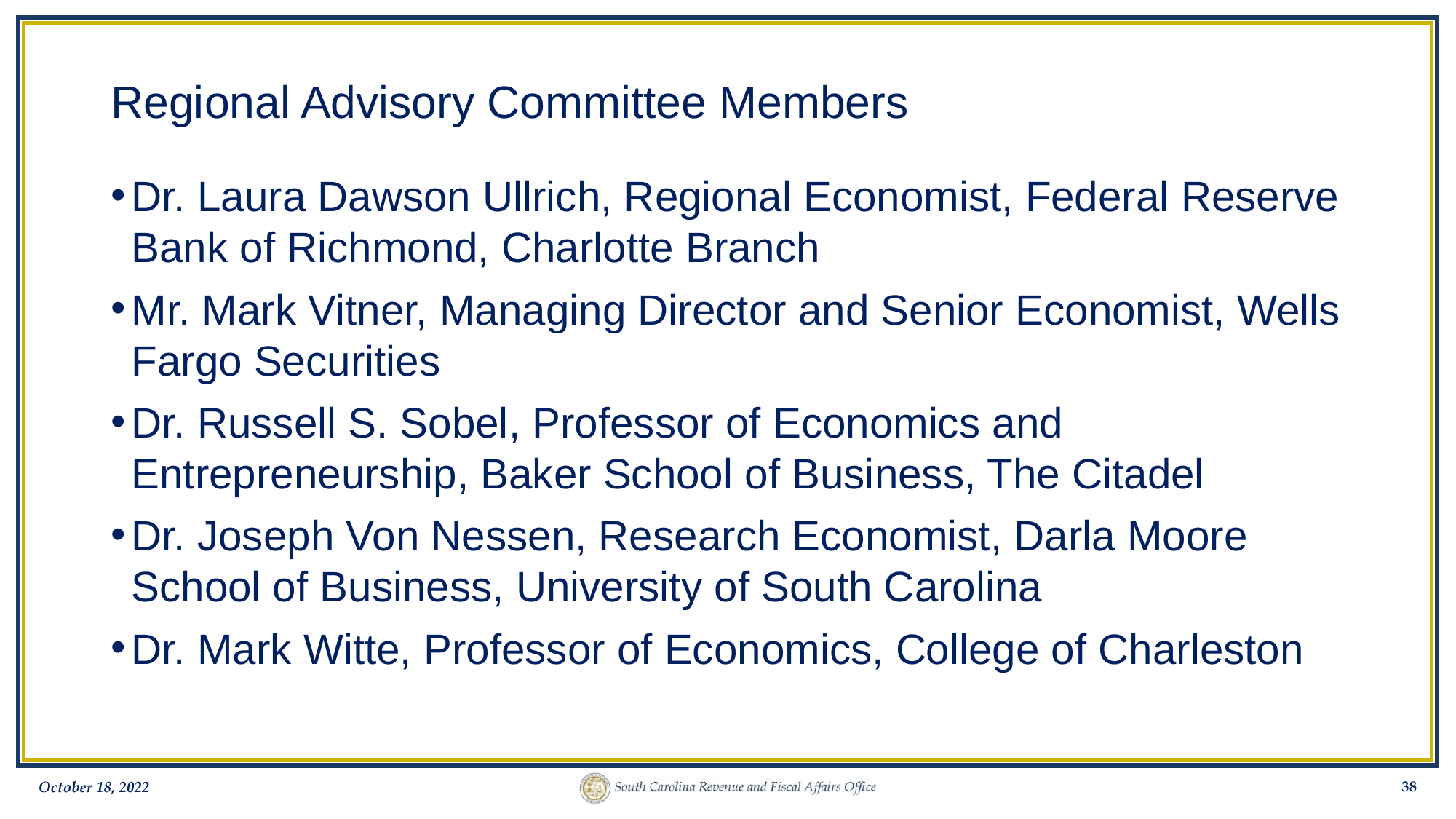

# Regional Advisory Committee Members
Dr. Laura Dawson Ullrich, Regional Economist, Federal Reserve Bank of Richmond, Charlotte Branch
Mr. Mark Vitner, Managing Director and Senior Economist, Wells Fargo Securities
Dr. Russell S. Sobel, Professor of Economics and Entrepreneurship, Baker School of Business, The Citadel
Dr. Joseph Von Nessen, Research Economist, Darla Moore School of Business, University of South Carolina
Dr. Mark Witte, Professor of Economics, College of Charleston
38
October 18, 2022